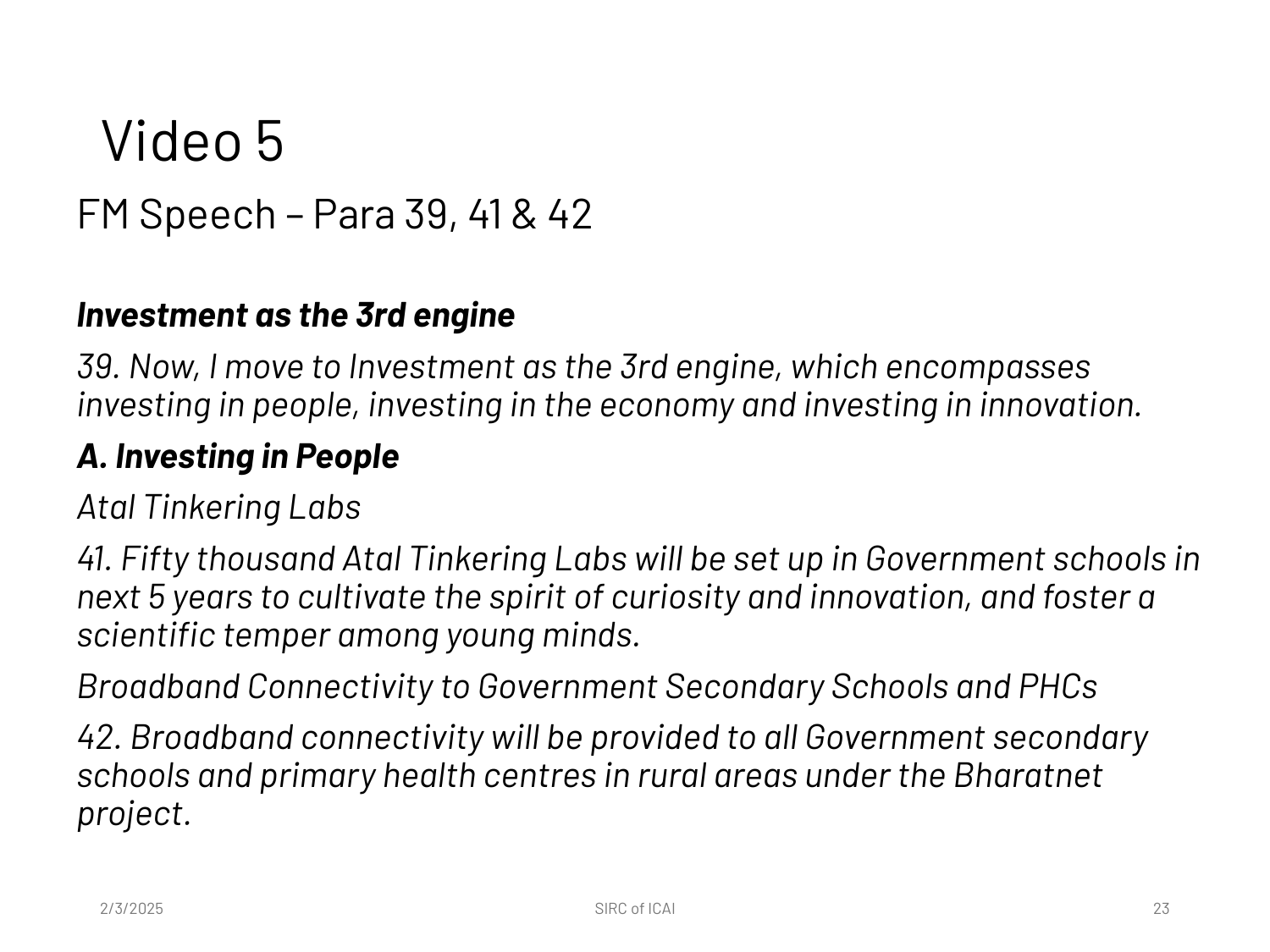

# Video 5
FM Speech – Para 39, 41 & 42

Investment as the 3rd engine
39. Now, I move to Investment as the 3rd engine, which encompasses investing in people, investing in the economy and investing in innovation.
A. Investing in People
Atal Tinkering Labs
41. Fifty thousand Atal Tinkering Labs will be set up in Government schools in next 5 years to cultivate the spirit of curiosity and innovation, and foster a scientific temper among young minds.
Broadband Connectivity to Government Secondary Schools and PHCs
42. Broadband connectivity will be provided to all Government secondary schools and primary health centres in rural areas under the Bharatnet project.

2/3/2025
SIRC of ICAI
23